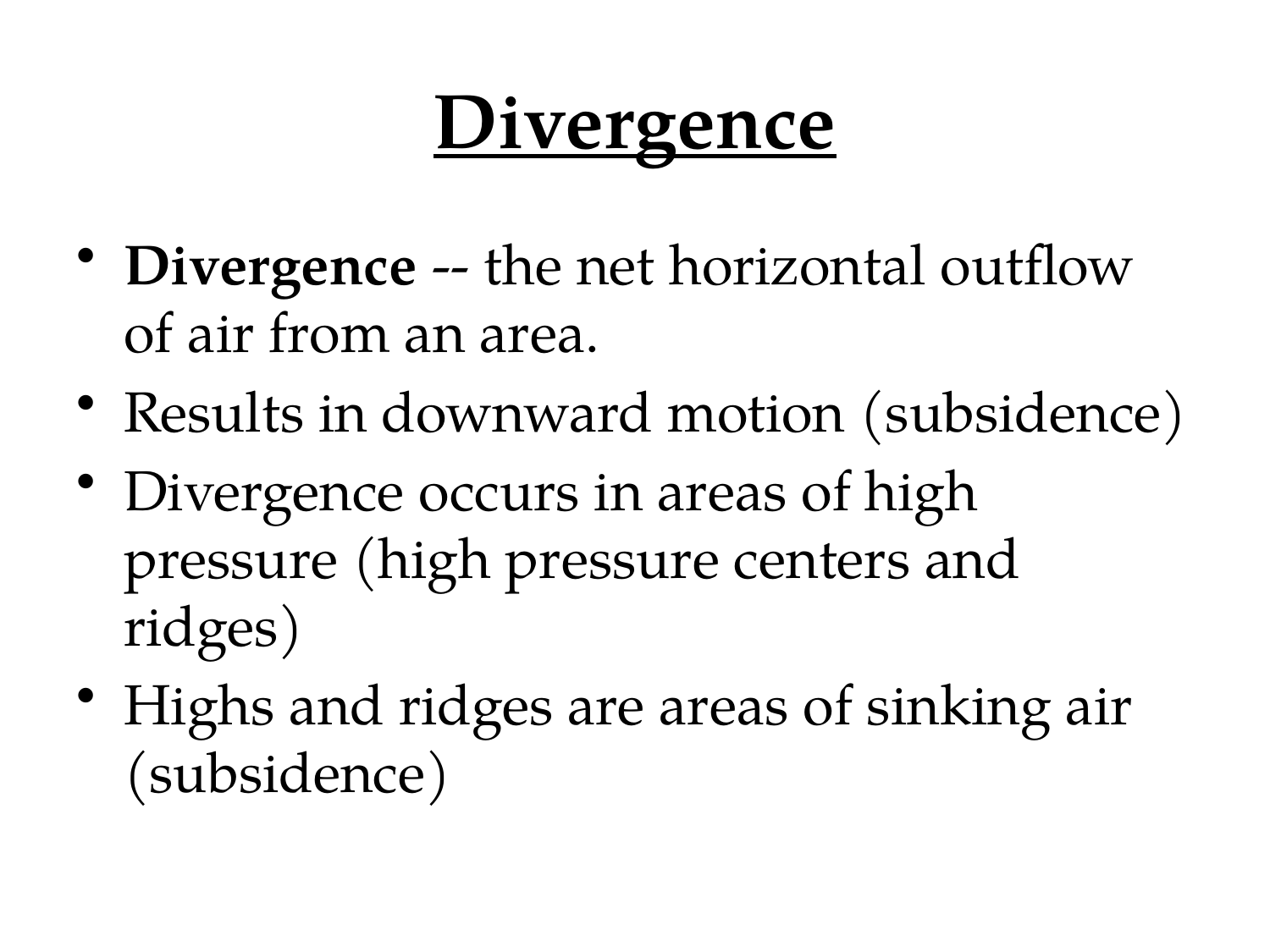

# Divergence
Divergence -- the net horizontal outflow of air from an area.
Results in downward motion (subsidence)
Divergence occurs in areas of high pressure (high pressure centers and ridges)
Highs and ridges are areas of sinking air (subsidence)